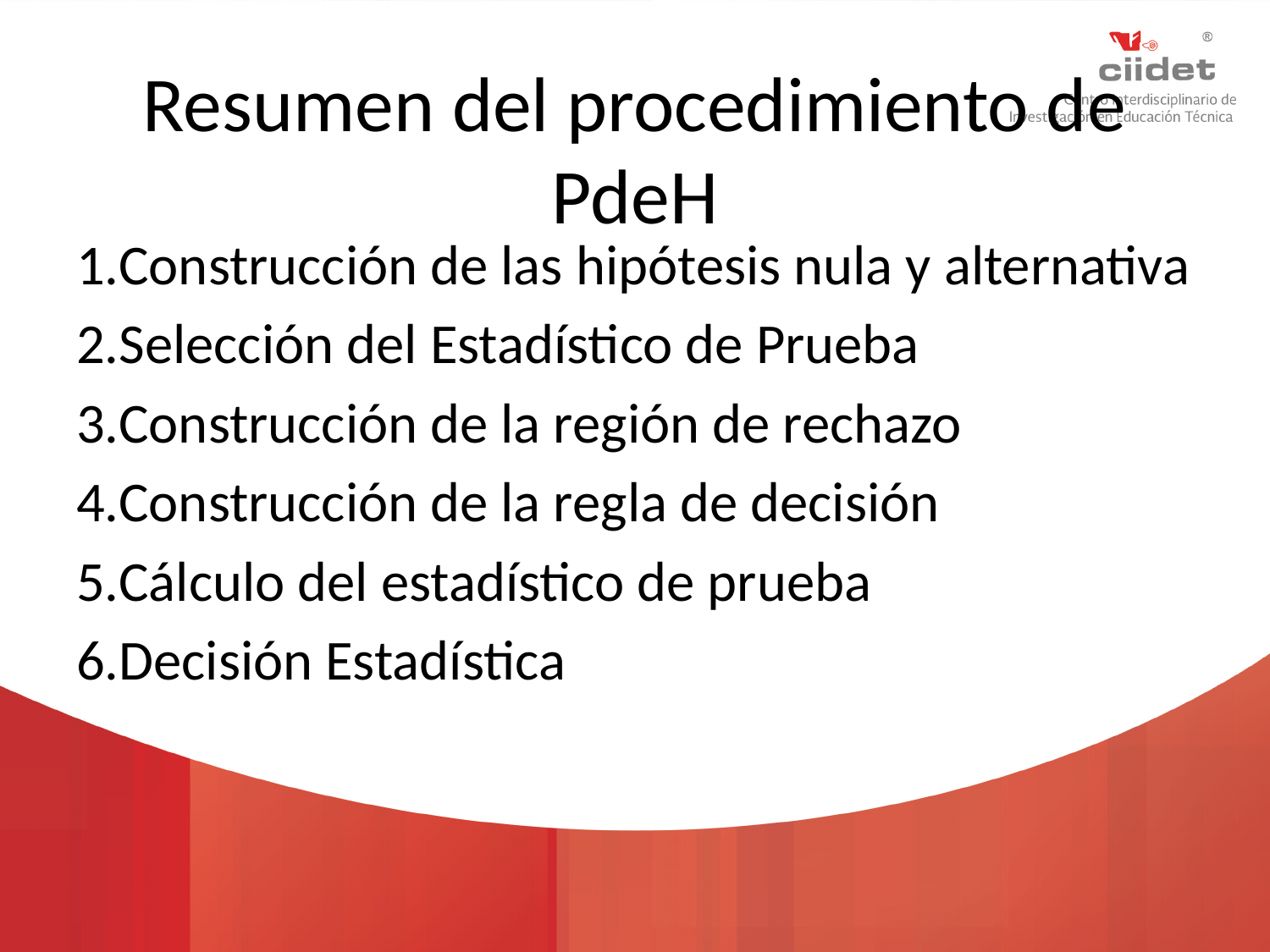

# Resumen del procedimiento de PdeH
Construcción de las hipótesis nula y alternativa
Selección del Estadístico de Prueba
Construcción de la región de rechazo
Construcción de la regla de decisión
Cálculo del estadístico de prueba
Decisión Estadística